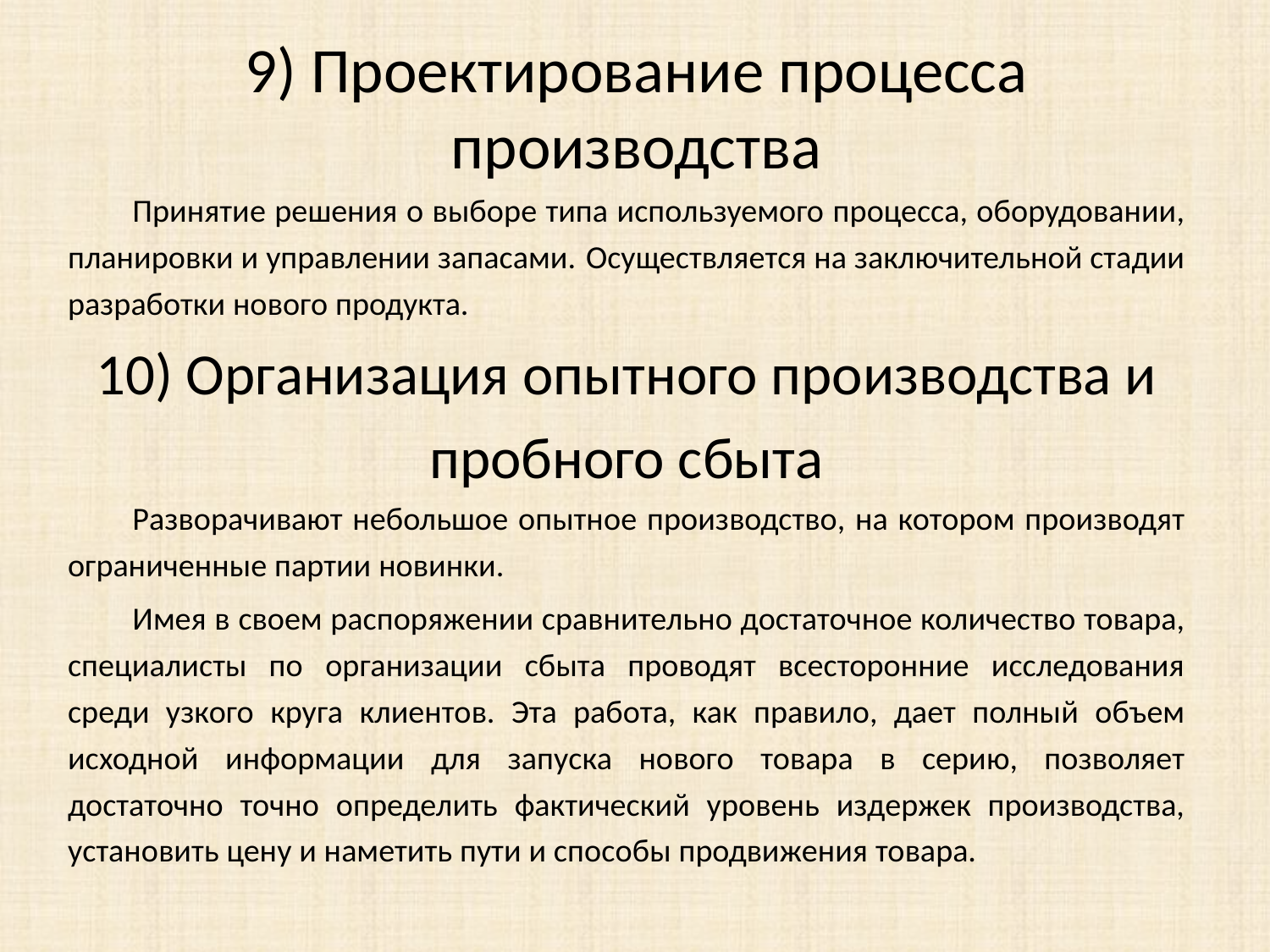

# 9) Проектирование процесса производства
	Принятие решения о выборе типа используемого процесса, оборудовании, планировки и управлении запасами. 	Осуществляется на заключительной стадии разработки нового продукта.
10) Организация опытного производства и пробного сбыта
	Разворачивают небольшое опытное производство, на котором производят ограниченные партии новинки.
	Имея в своем распоряжении сравнительно достаточное количество товара, специалисты по организации сбыта проводят всесторонние исследования среди узкого круга клиентов. Эта работа, как правило, дает полный объем исходной информации для запуска нового товара в серию, позволяет достаточно точно определить фактический уровень издержек производства, установить цену и наметить пути и способы продвижения товара.